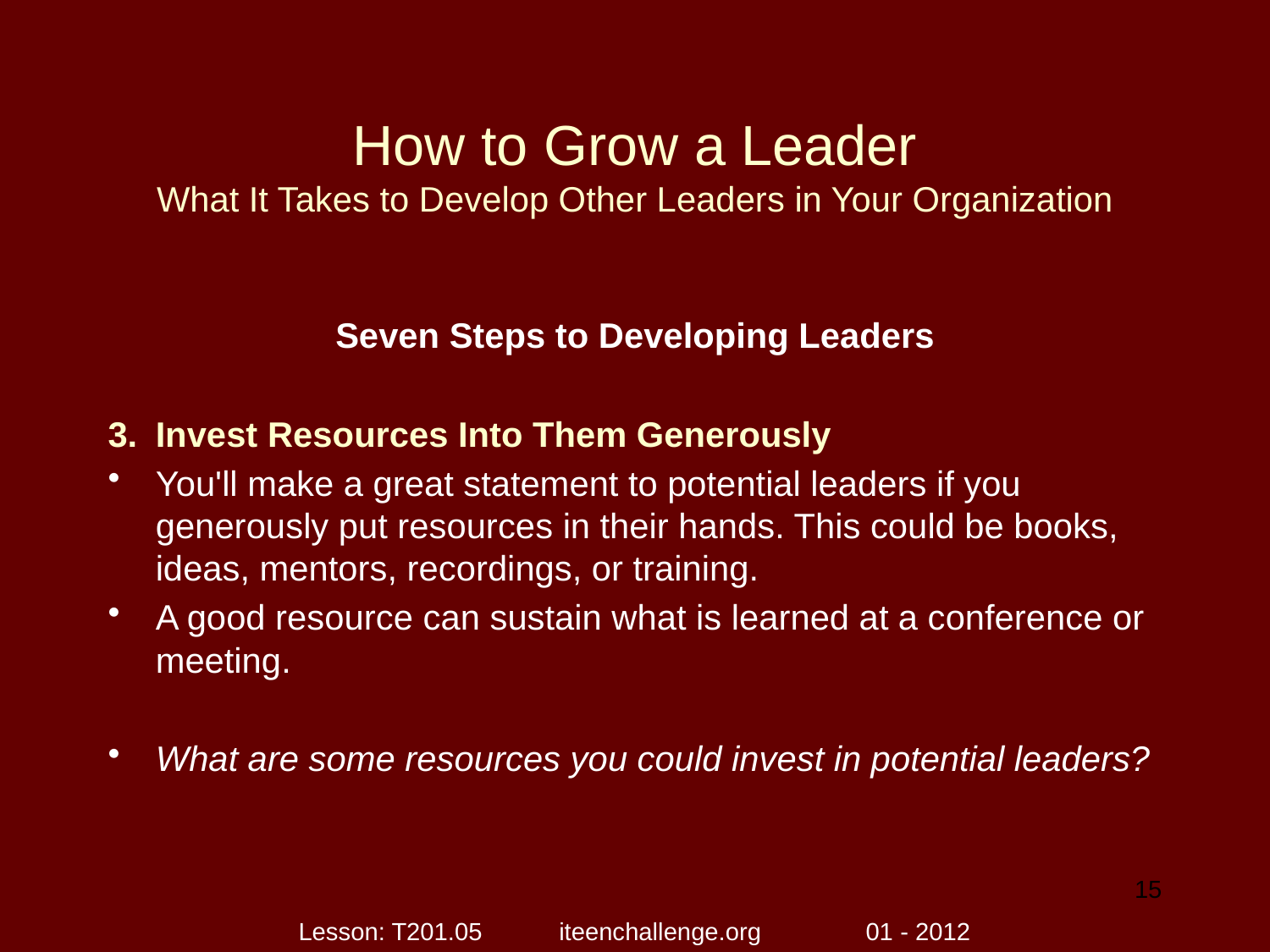

# How to Grow a Leader What It Takes to Develop Other Leaders in Your Organization
Seven Steps to Developing Leaders

Invest Resources Into Them Generously
You'll make a great statement to potential leaders if you generously put resources in their hands. This could be books, ideas, mentors, recordings, or training.
A good resource can sustain what is learned at a conference or meeting.

What are some resources you could invest in potential leaders?
15
Lesson: T201.05           iteenchallenge.org               01 - 2012